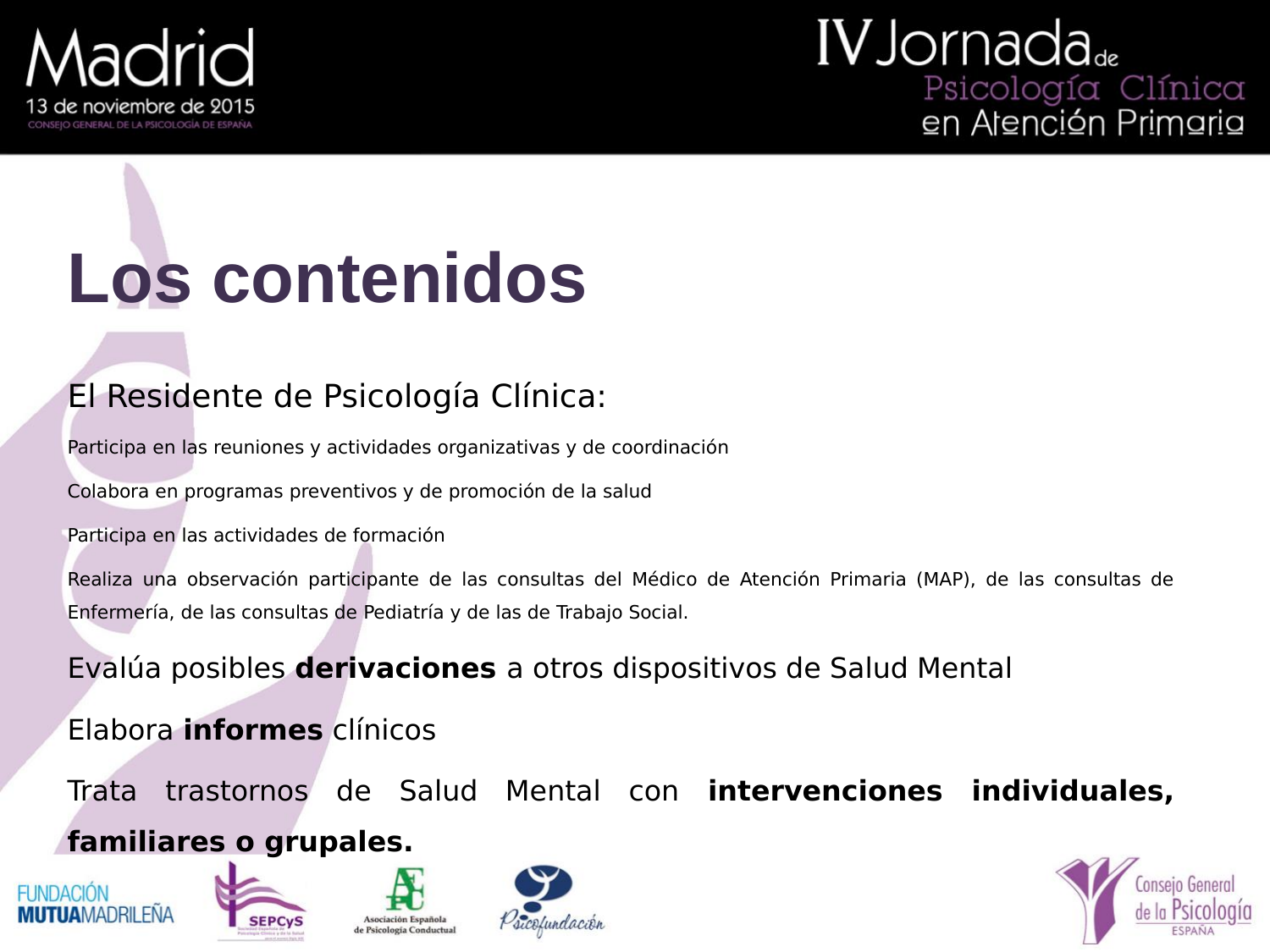

Los contenidos
El Residente de Psicología Clínica:
Participa en las reuniones y actividades organizativas y de coordinación
Colabora en programas preventivos y de promoción de la salud
Participa en las actividades de formación
Realiza una observación participante de las consultas del Médico de Atención Primaria (MAP), de las consultas de Enfermería, de las consultas de Pediatría y de las de Trabajo Social.
Evalúa posibles derivaciones a otros dispositivos de Salud Mental
Elabora informes clínicos
Trata trastornos de Salud Mental con intervenciones individuales, familiares o grupales.